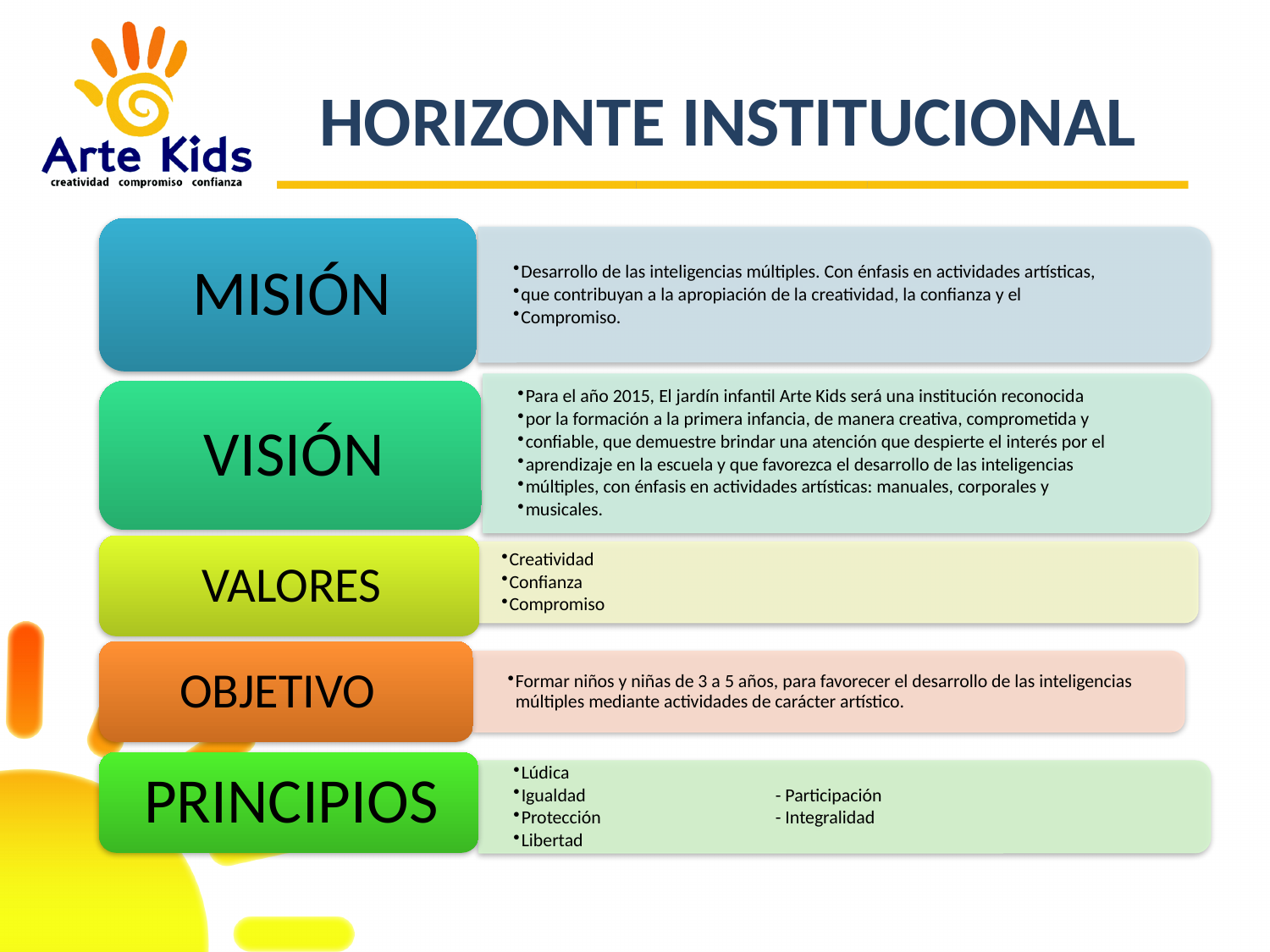

# HORIZONTE INSTITUCIONAL
Desarrollo de las inteligencias múltiples. Con énfasis en actividades artísticas,
que contribuyan a la apropiación de la creatividad, la confianza y el
Compromiso.
MISIÓN
Para el año 2015, El jardín infantil Arte Kids será una institución reconocida
por la formación a la primera infancia, de manera creativa, comprometida y
confiable, que demuestre brindar una atención que despierte el interés por el
aprendizaje en la escuela y que favorezca el desarrollo de las inteligencias
múltiples, con énfasis en actividades artísticas: manuales, corporales y
musicales.
VISIÓN
Lúdica
Igualdad		- Participación
Protección		- Integralidad
Libertad
PRINCIPIOS
Creatividad
Confianza
Compromiso
VALORES
Formar niños y niñas de 3 a 5 años, para favorecer el desarrollo de las inteligencias múltiples mediante actividades de carácter artístico.
OBJETIVO